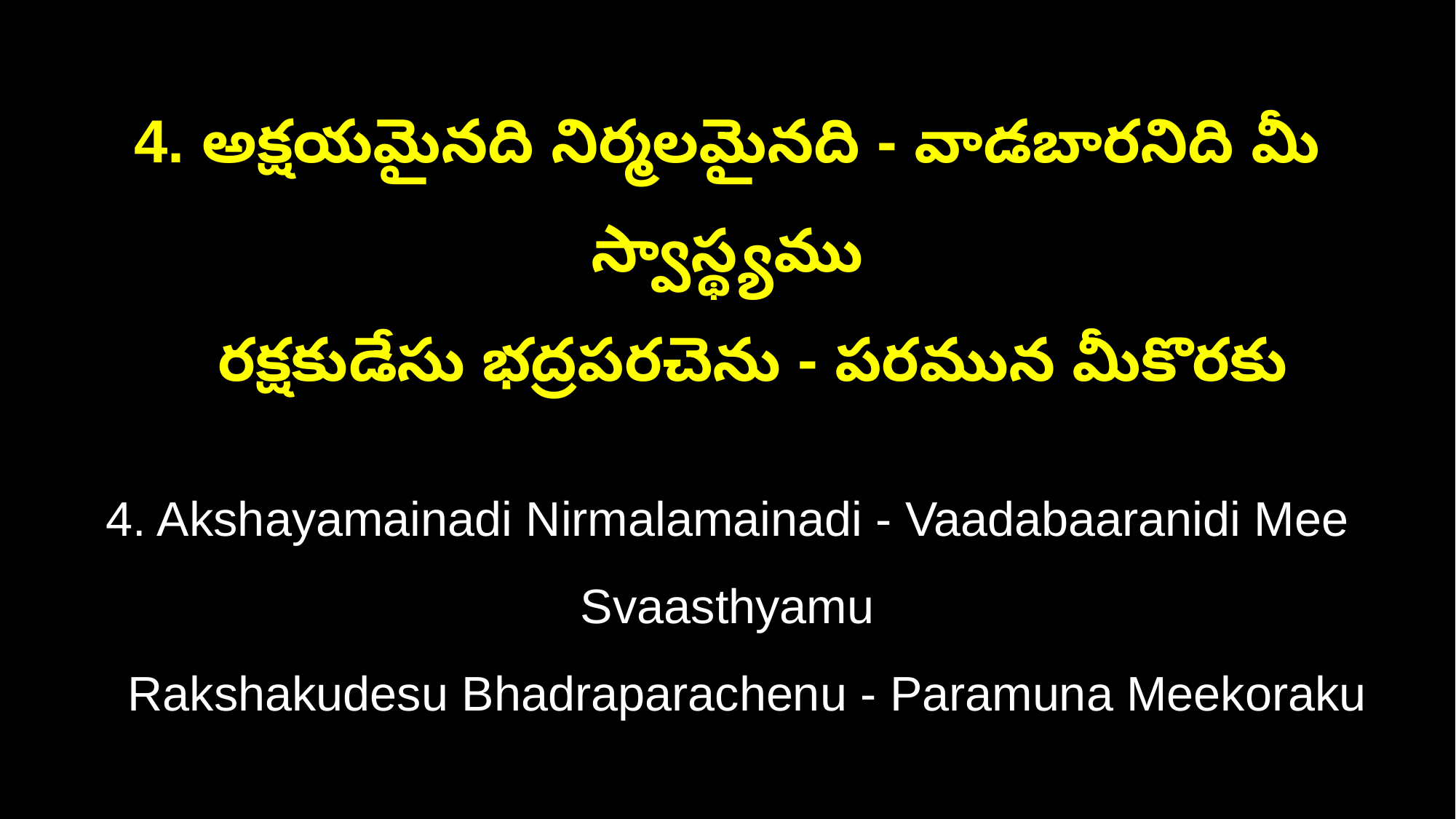

4. అక్షయమైనది నిర్మలమైనది - వాడబారనిది మీ స్వాస్థ్యము
   రక్షకుడేసు భద్రపరచెను - పరమున మీకొరకు
4. Akshayamainadi Nirmalamainadi - Vaadabaaranidi Mee Svaasthyamu
   Rakshakudesu Bhadraparachenu - Paramuna Meekoraku